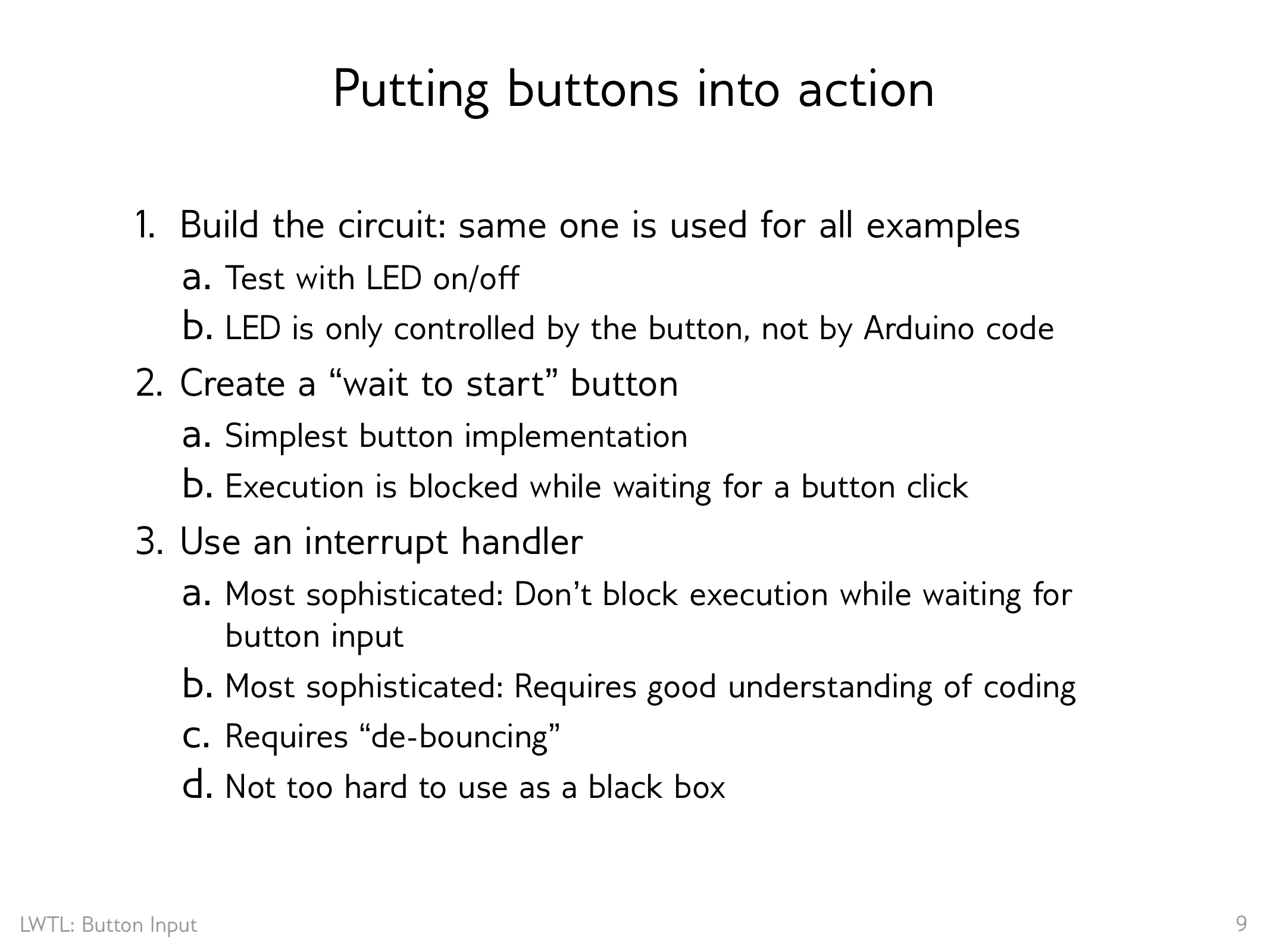

# Putting buttons into action
Build the circuit: same one is used for all examples
Test with LED on/off
LED is only controlled by the button, not by Arduino code
Create a “wait to start” button
Simplest button implementation
Execution is blocked while waiting for a button click
Use an interrupt handler
Most sophisticated: Don’t block execution while waiting for button input
Most sophisticated: Requires good understanding of coding
Requires “de-bouncing”
Not too hard to use as a black box
9